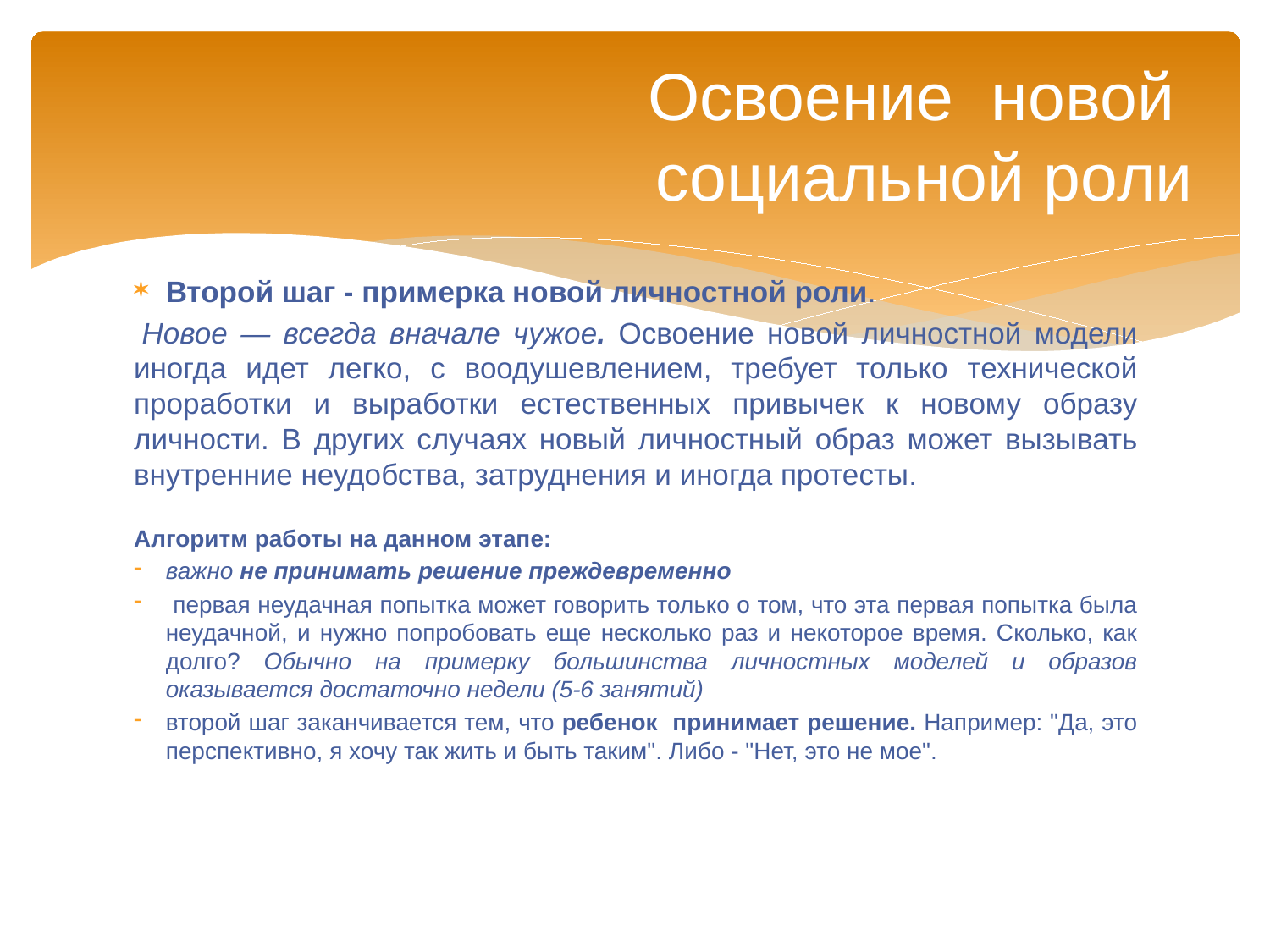

# Освоение  новой социальной роли
Второй шаг - примерка новой личностной роли.
 Новое — всегда вначале чужое. Освоение новой личностной модели иногда идет легко, с воодушевлением, требует только технической проработки и выработки естественных привычек к новому образу личности. В других случаях новый личностный образ может вызывать внутренние неудобства, затруднения и иногда протесты.

Алгоритм работы на данном этапе:
важно не принимать решение преждевременно
 первая неудачная попытка может говорить только о том, что эта первая попытка была неудачной, и нужно попробовать еще несколько раз и некоторое время. Сколько, как долго? Обычно на примерку большинства личностных моделей и образов оказывается достаточно недели (5-6 занятий)
второй шаг заканчивается тем, что ребенок  принимает решение. Например: "Да, это перспективно, я хочу так жить и быть таким". Либо - "Нет, это не мое".